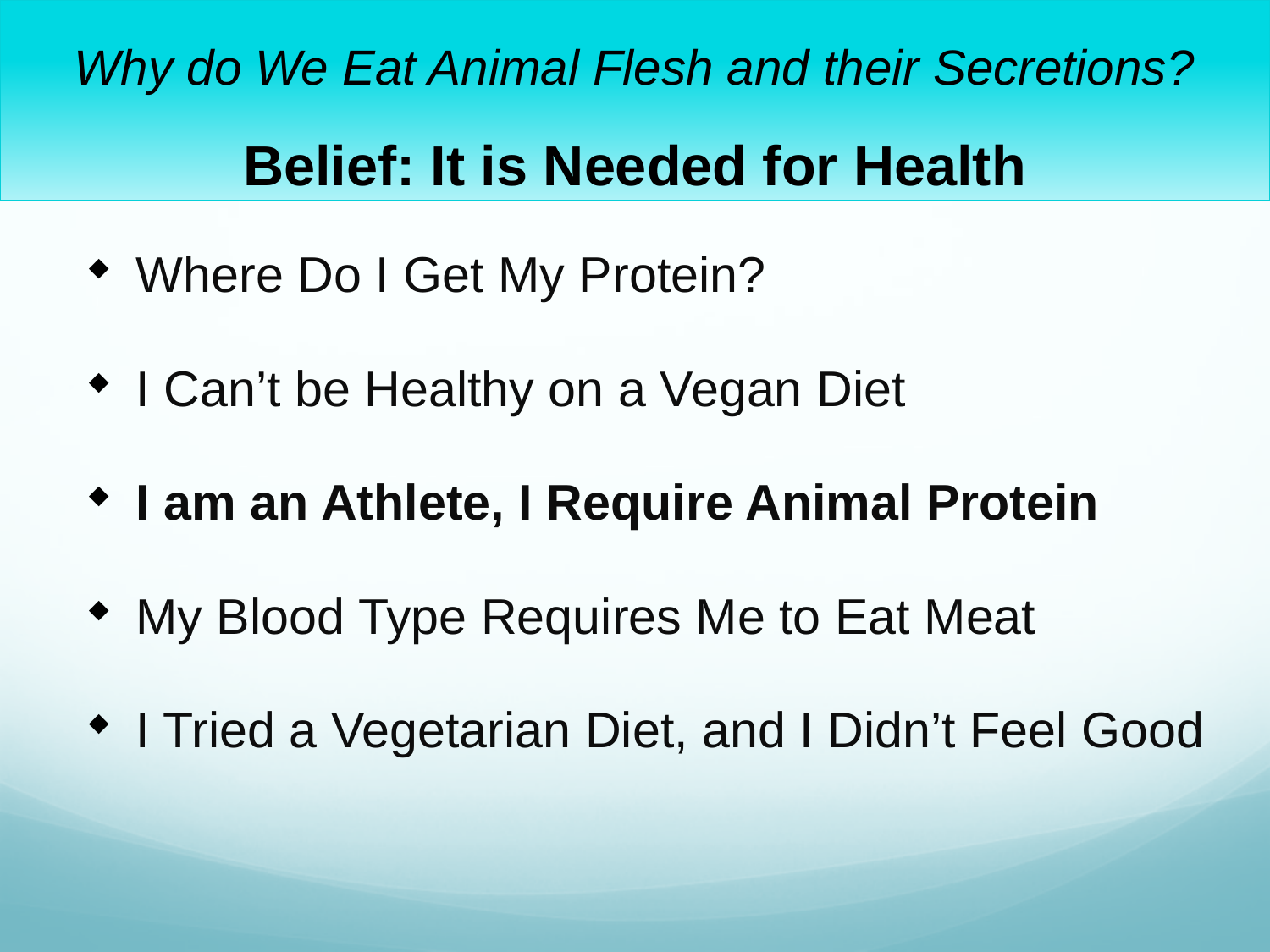

# Why do We Eat Animal Flesh and their Secretions? Belief: It is Needed for Health

Where Do I Get My Protein?
I Can’t be Healthy on a Vegan Diet
I am an Athlete, I Require Animal Protein
My Blood Type Requires Me to Eat Meat
I Tried a Vegetarian Diet, and I Didn’t Feel Good